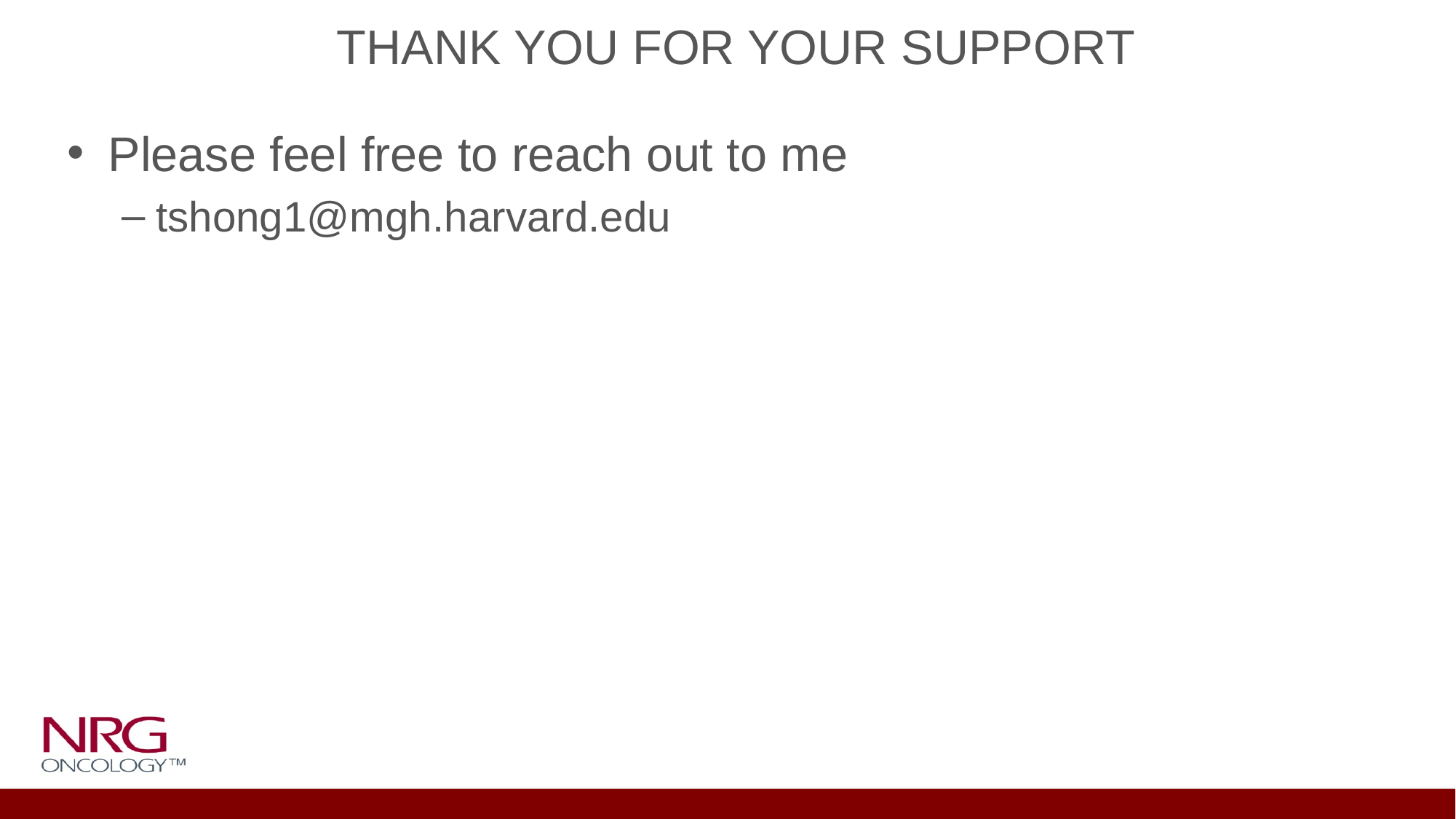

# THANK YOU FOR YOUR SUPPORT
Please feel free to reach out to me
tshong1@mgh.harvard.edu